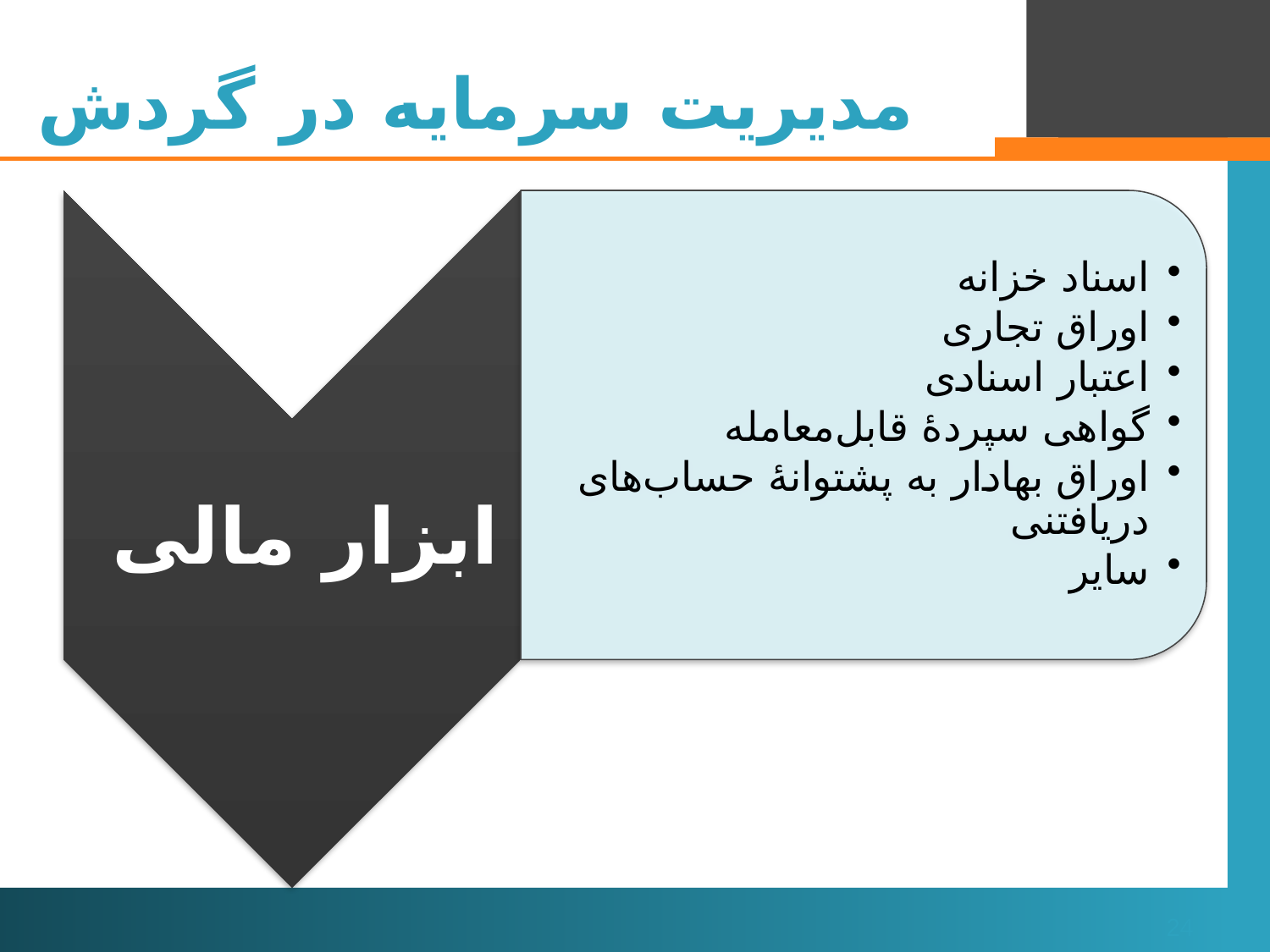

# مدیریت سرمایه در گردش
ابزار مالی
اسناد خزانه
اوراق تجاری
اعتبار اسنادی
گواهی سپردۀ قابل‌معامله
اوراق بهادار به پشتوانۀ حساب‌های دریافتنی
سایر
24